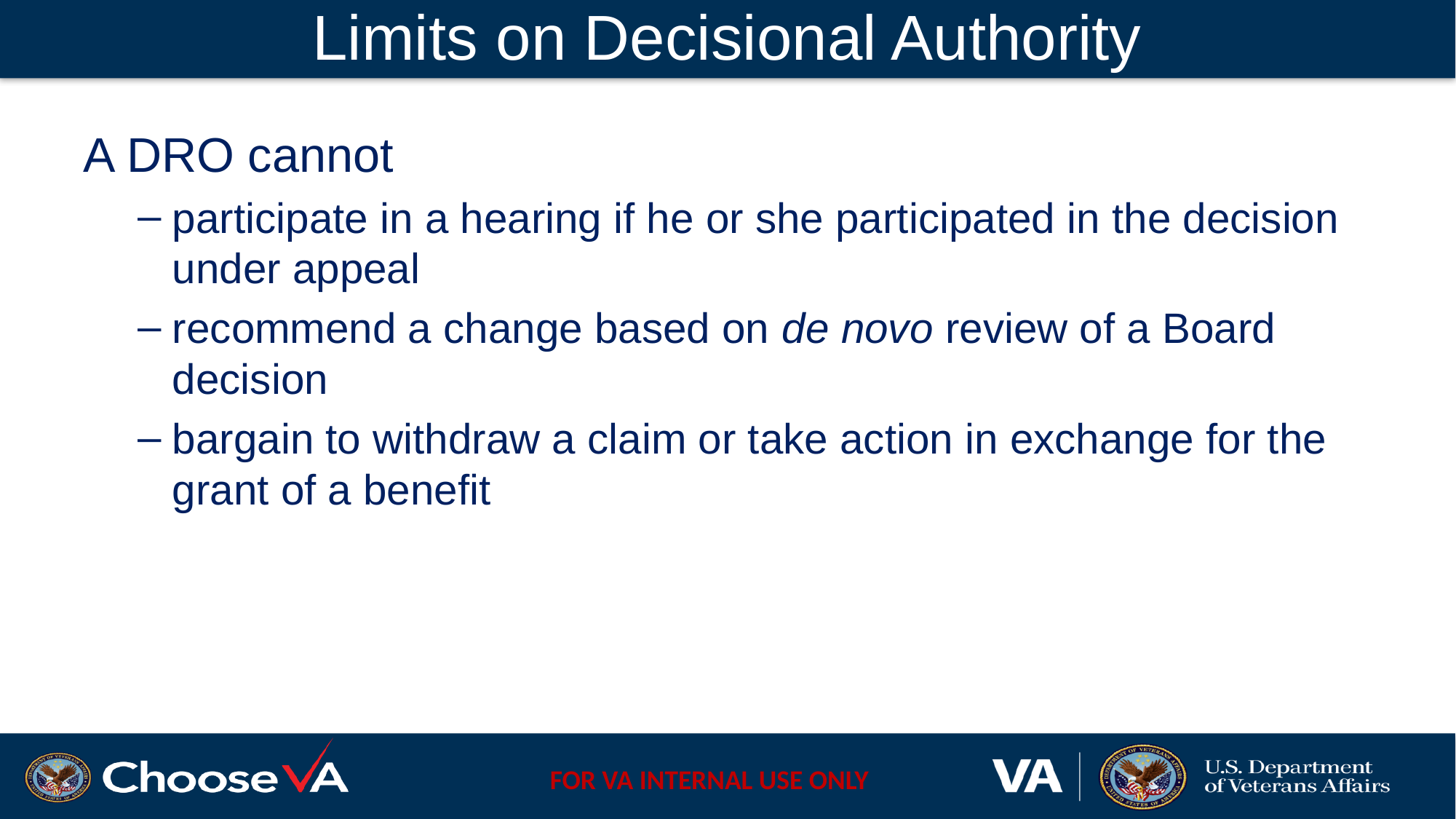

# Limits on Decisional Authority
A DRO cannot
participate in a hearing if he or she participated in the decision under appeal
recommend a change based on de novo review of a Board decision
bargain to withdraw a claim or take action in exchange for the grant of a benefit